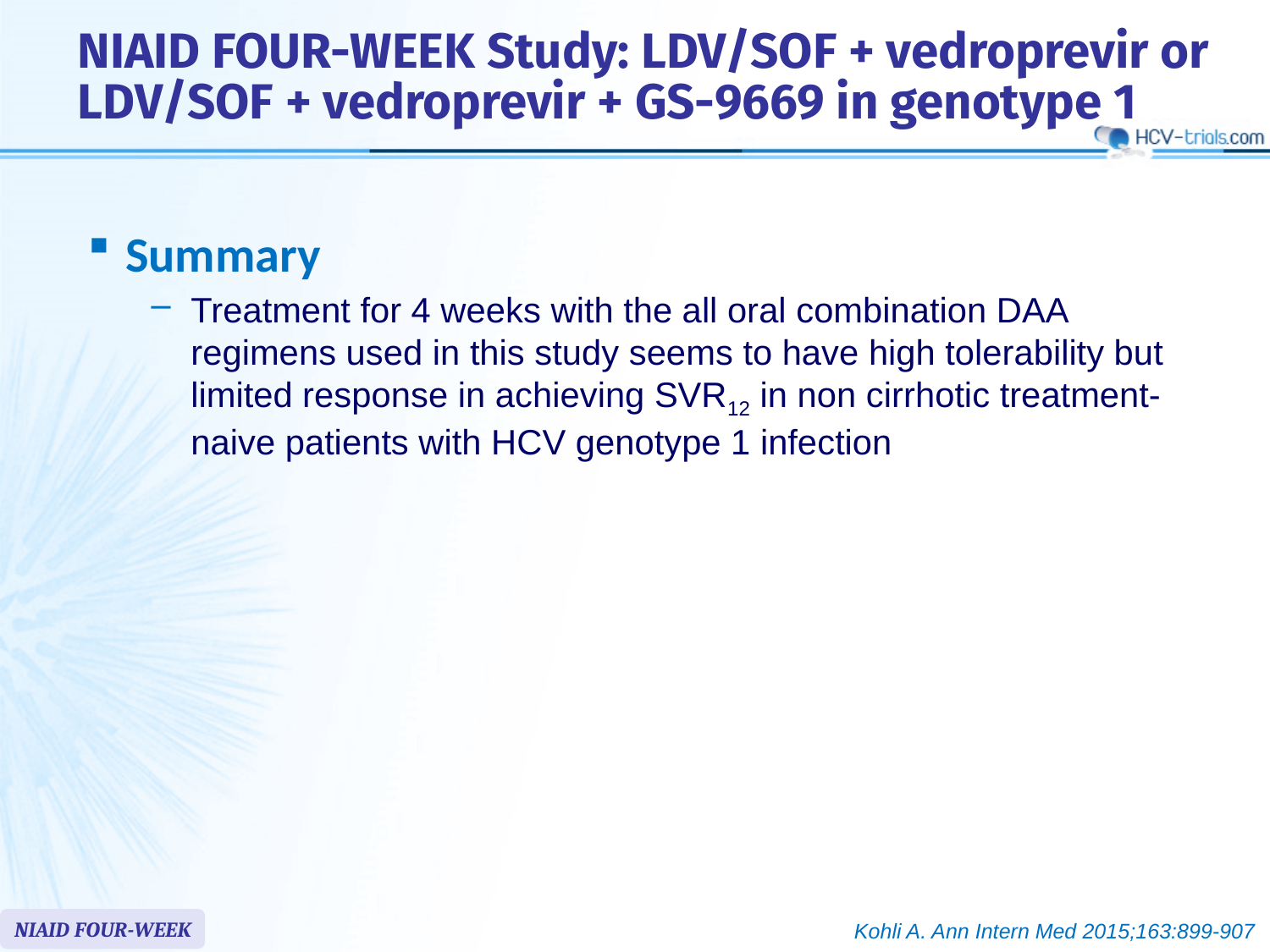

# NIAID FOUR-WEEK Study: LDV/SOF + vedroprevir or LDV/SOF + vedroprevir + GS-9669 in genotype 1
Summary
Treatment for 4 weeks with the all oral combination DAA regimens used in this study seems to have high tolerability but limited response in achieving SVR12 in non cirrhotic treatment-naive patients with HCV genotype 1 infection
NIAID FOUR-WEEK
Kohli A. Ann Intern Med 2015;163:899-907